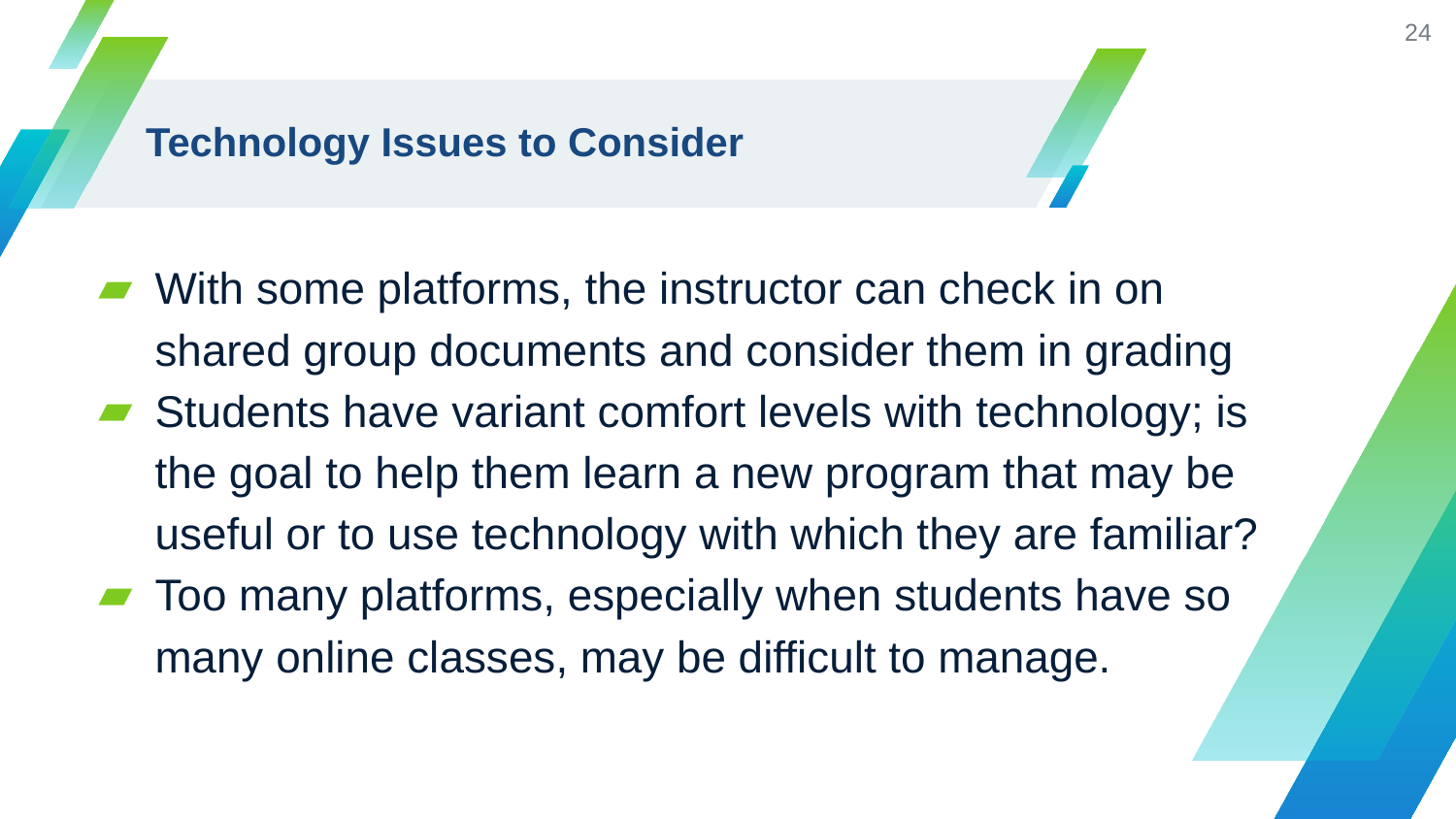

24
# Technology Issues to Consider
With some platforms, the instructor can check in on shared group documents and consider them in grading
Students have variant comfort levels with technology; is the goal to help them learn a new program that may be useful or to use technology with which they are familiar?
Too many platforms, especially when students have so many online classes, may be difficult to manage.